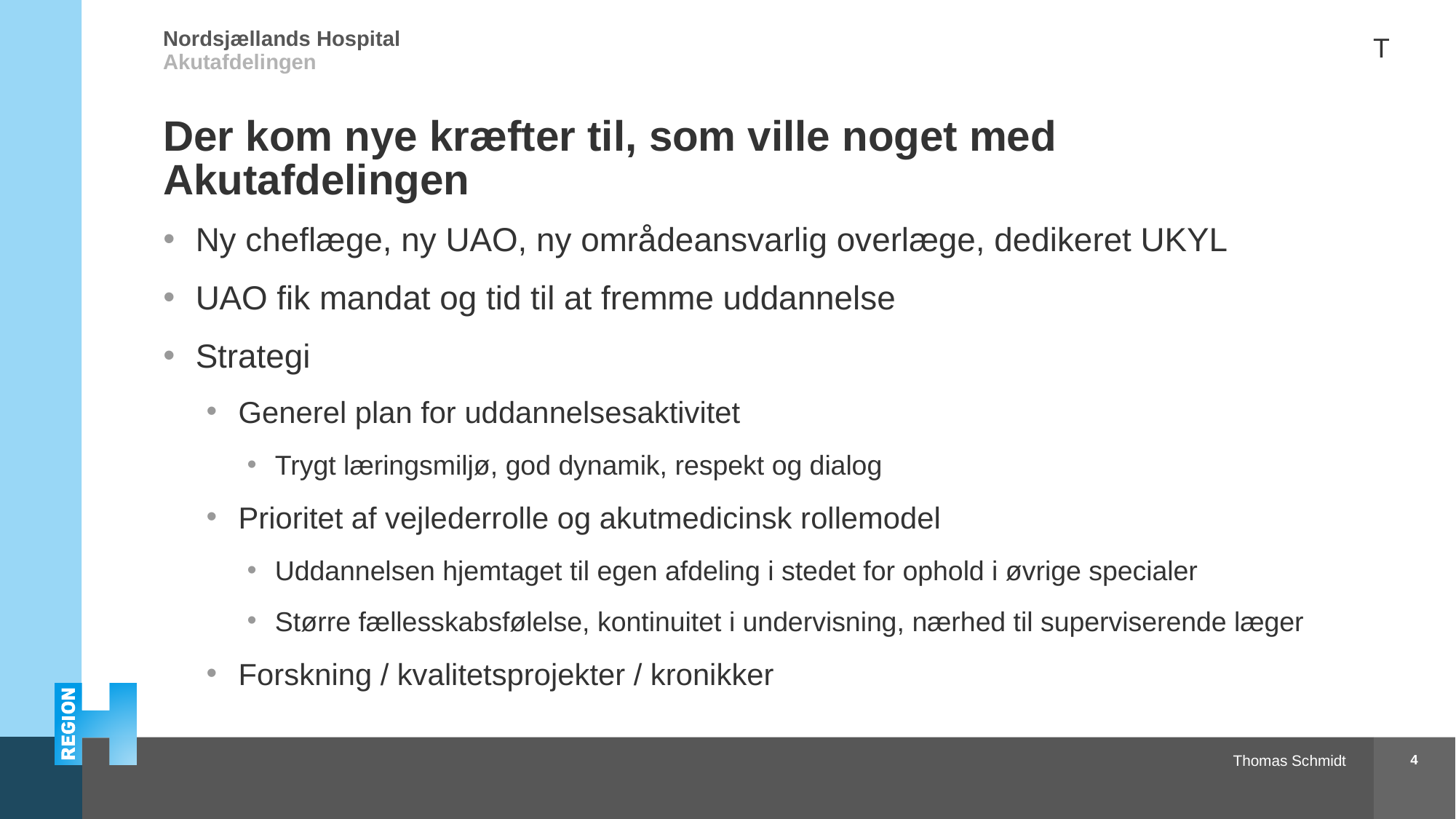

T
# Der kom nye kræfter til, som ville noget med Akutafdelingen
Ny cheflæge, ny UAO, ny områdeansvarlig overlæge, dedikeret UKYL
UAO fik mandat og tid til at fremme uddannelse
Strategi
Generel plan for uddannelsesaktivitet
Trygt læringsmiljø, god dynamik, respekt og dialog
Prioritet af vejlederrolle og akutmedicinsk rollemodel
Uddannelsen hjemtaget til egen afdeling i stedet for ophold i øvrige specialer
Større fællesskabsfølelse, kontinuitet i undervisning, nærhed til superviserende læger
Forskning / kvalitetsprojekter / kronikker

4